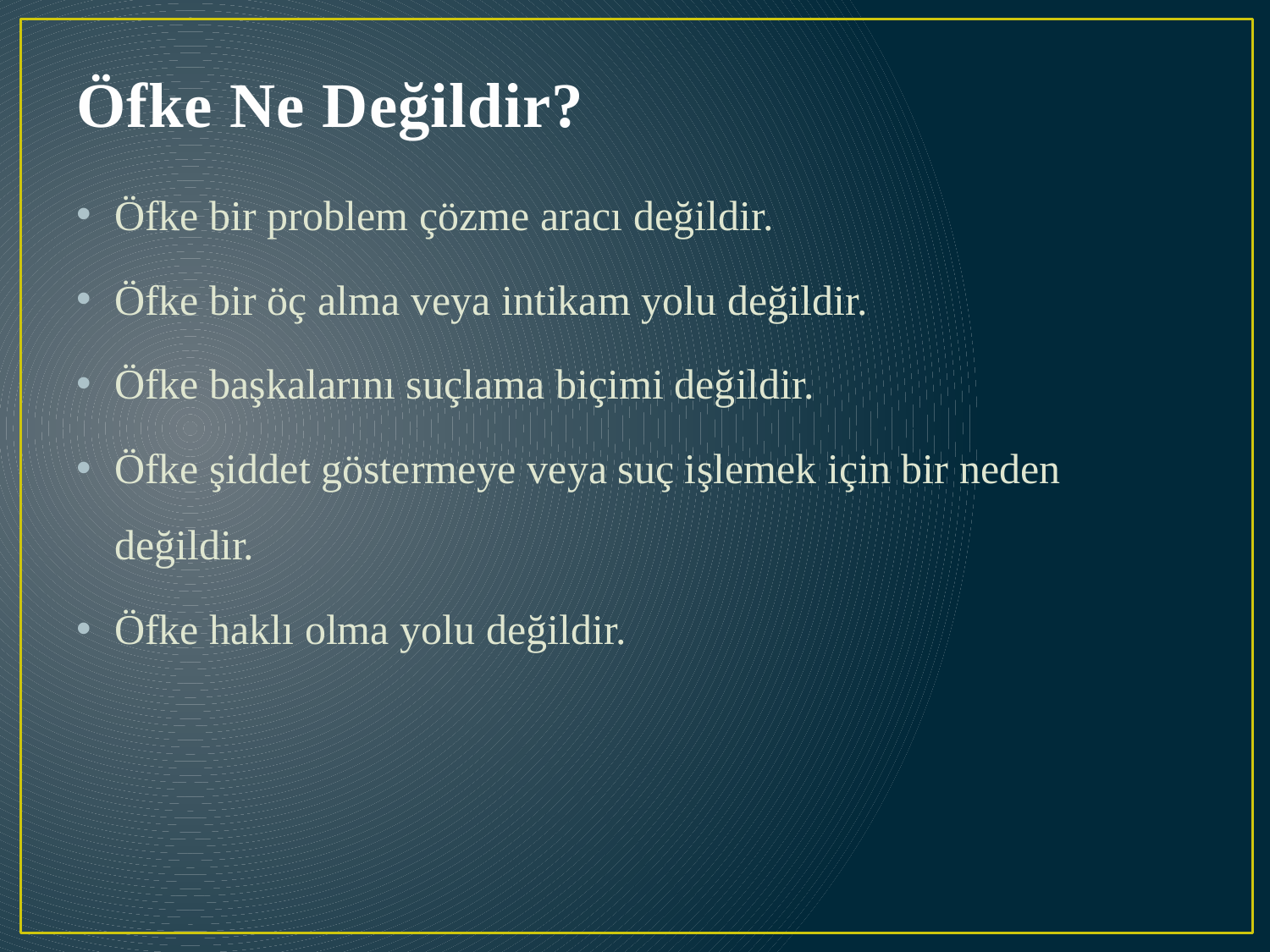

# Öfke Ne Değildir?
Öfke bir problem çözme aracı değildir.
Öfke bir öç alma veya intikam yolu değildir.
Öfke başkalarını suçlama biçimi değildir.
Öfke şiddet göstermeye veya suç işlemek için bir neden değildir.
Öfke haklı olma yolu değildir.